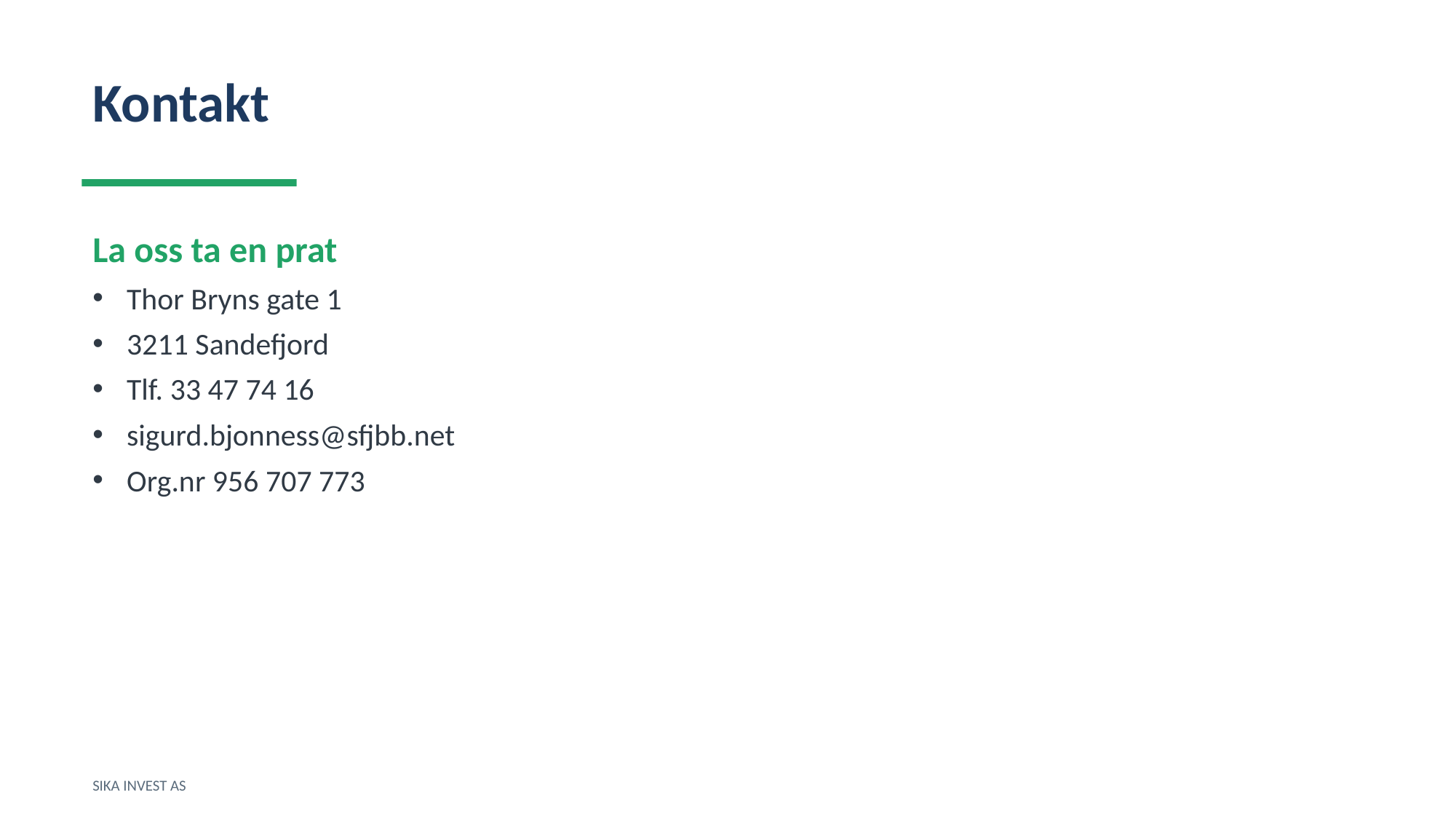

Kontakt

La oss ta en prat
Thor Bryns gate 1
3211 Sandefjord
Tlf. 33 47 74 16
sigurd.bjonness@sfjbb.net
Org.nr 956 707 773
SIKA INVEST AS